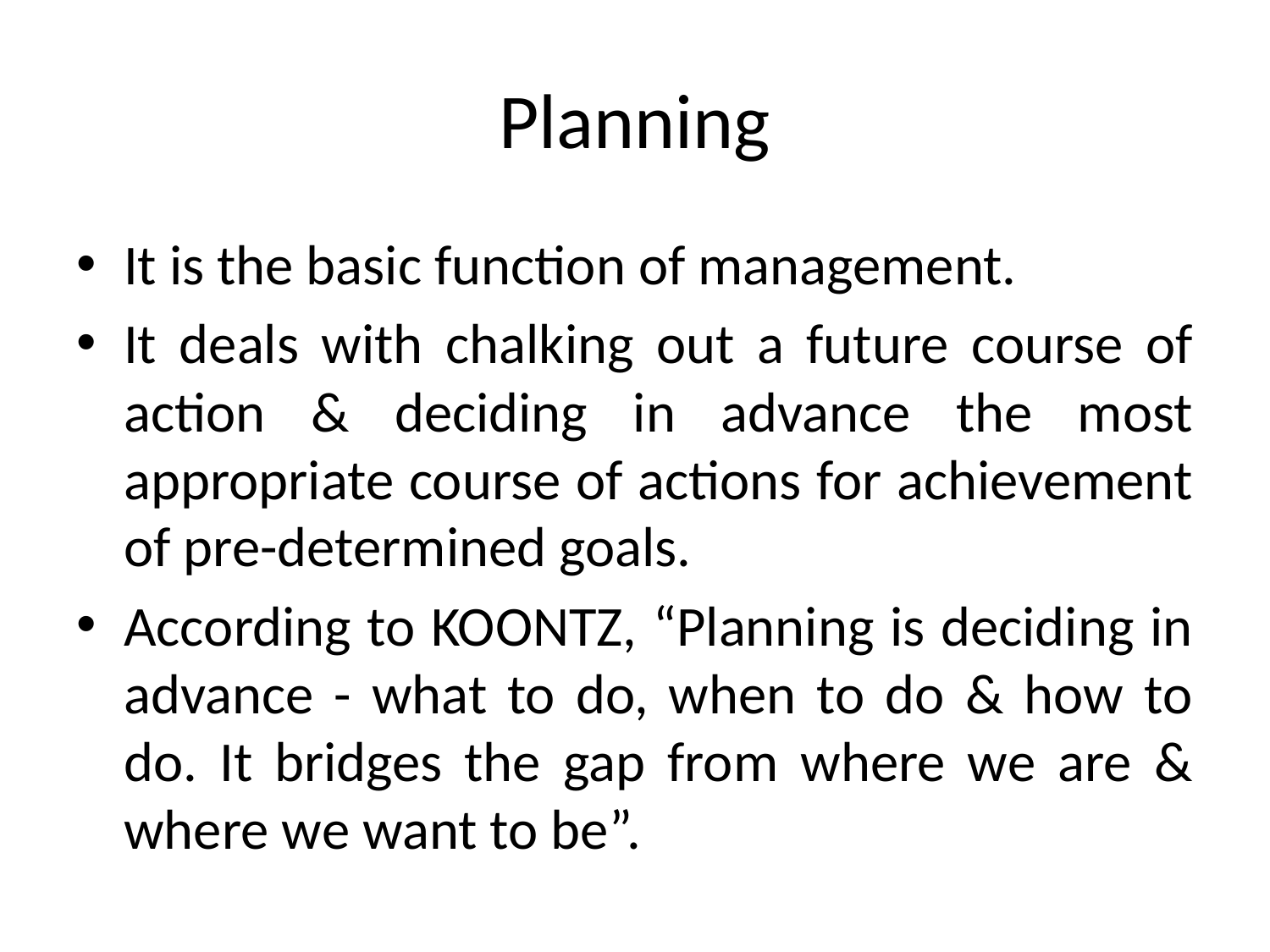

# Planning
It is the basic function of management.
It deals with chalking out a future course of action & deciding in advance the most appropriate course of actions for achievement of pre-determined goals.
According to KOONTZ, “Planning is deciding in advance - what to do, when to do & how to do. It bridges the gap from where we are & where we want to be”.